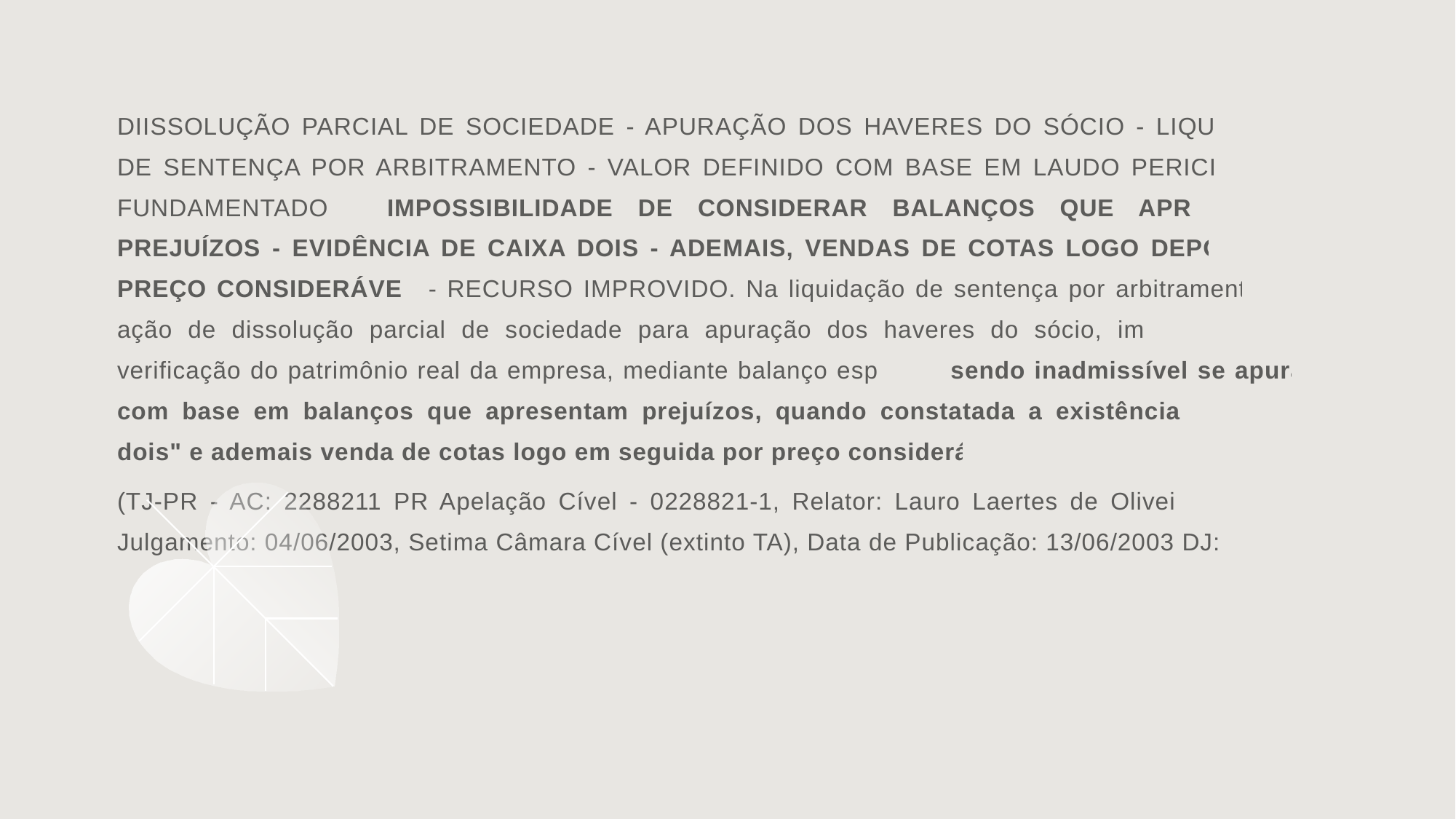

DIISSOLUÇÃO PARCIAL DE SOCIEDADE - APURAÇÃO DOS HAVERES DO SÓCIO - LIQUIDAÇÃO DE SENTENÇA POR ARBITRAMENTO - VALOR DEFINIDO COM BASE EM LAUDO PERICIAL BEM FUNDAMENTADO - IMPOSSIBILIDADE DE CONSIDERAR BALANÇOS QUE APRESENTAM PREJUÍZOS - EVIDÊNCIA DE CAIXA DOIS - ADEMAIS, VENDAS DE COTAS LOGO DEPOIS POR PREÇO CONSIDERÁVEL - RECURSO IMPROVIDO. Na liquidação de sentença por arbitramento, em ação de dissolução parcial de sociedade para apuração dos haveres do sócio, imprescindível a verificação do patrimônio real da empresa, mediante balanço especial, sendo inadmissível se apurar com base em balanços que apresentam prejuízos, quando constatada a existência de "caixa dois" e ademais venda de cotas logo em seguida por preço considerável.
(TJ-PR - AC: 2288211 PR Apelação Cível - 0228821-1, Relator: Lauro Laertes de Oliveira, Data de Julgamento: 04/06/2003, Setima Câmara Cível (extinto TA), Data de Publicação: 13/06/2003 DJ: 6390)